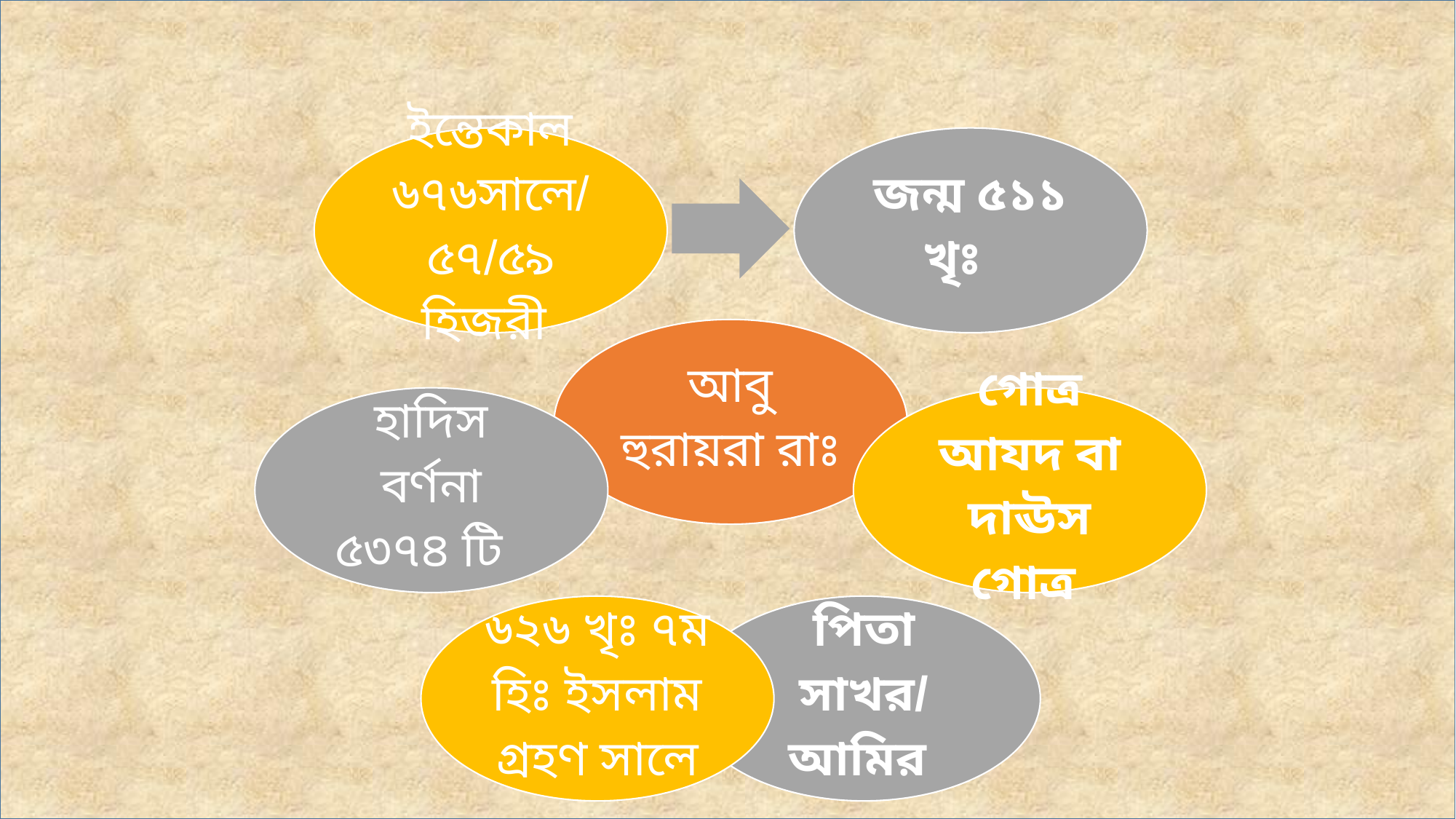

আবু হুরায়রা রাঃ
জন্ম ৫১১ খৃঃ
গোত্র আযদ বা দাঊস গোত্র
হাদিস বর্ণনা ৫৩৭৪ টি
ইন্তেকাল ৬৭৬সালে/ ৫৭/৫৯ হিজরী
৬২৬ খৃঃ ৭ম হিঃ ইসলাম গ্রহণ সালে
পিতা সাখর/ আমির